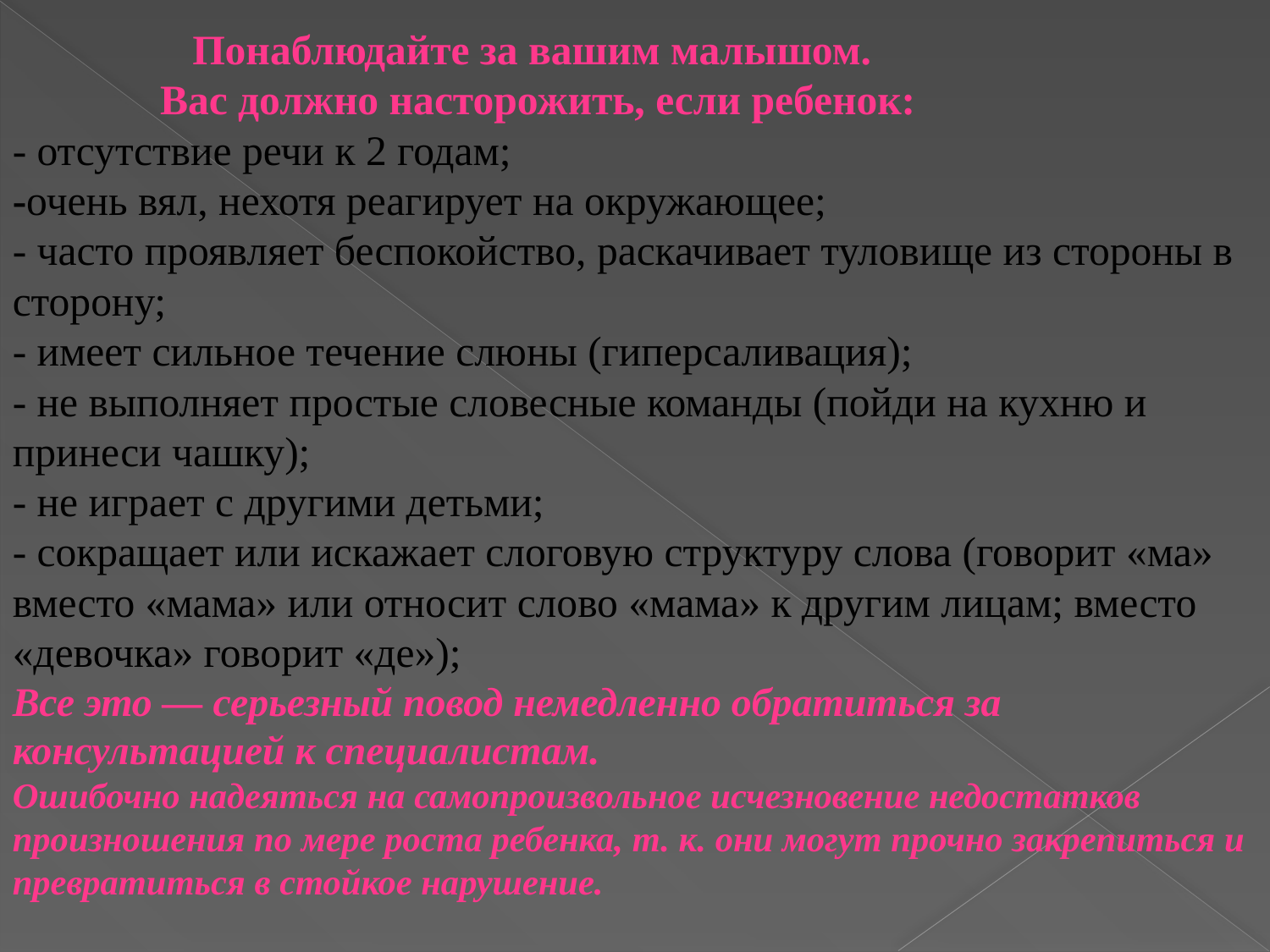

# Понаблюдайте за вашим малышом. Вас должно насторожить, если ребенок: - отсутствие речи к 2 годам; -очень вял, нехотя реагирует на окружающее; - часто проявляет беспокойство, раскачивает туловище из стороны в сторону; - имеет сильное течение слюны (гиперсаливация); - не выполняет простые словесные команды (пойди на кухню и принеси чашку); - не играет с другими детьми; - сокращает или искажает слоговую структуру слова (говорит «ма» вместо «мама» или относит слово «мама» к другим лицам; вместо «девочка» говорит «де»); Все это — серьезный повод немедленно обратиться за консультацией к специалистам. Ошибочно надеяться на самопроизвольное исчезновение недостатков произношения по мере роста ребенка, т. к. они могут прочно закрепиться и превратиться в стойкое нарушение.